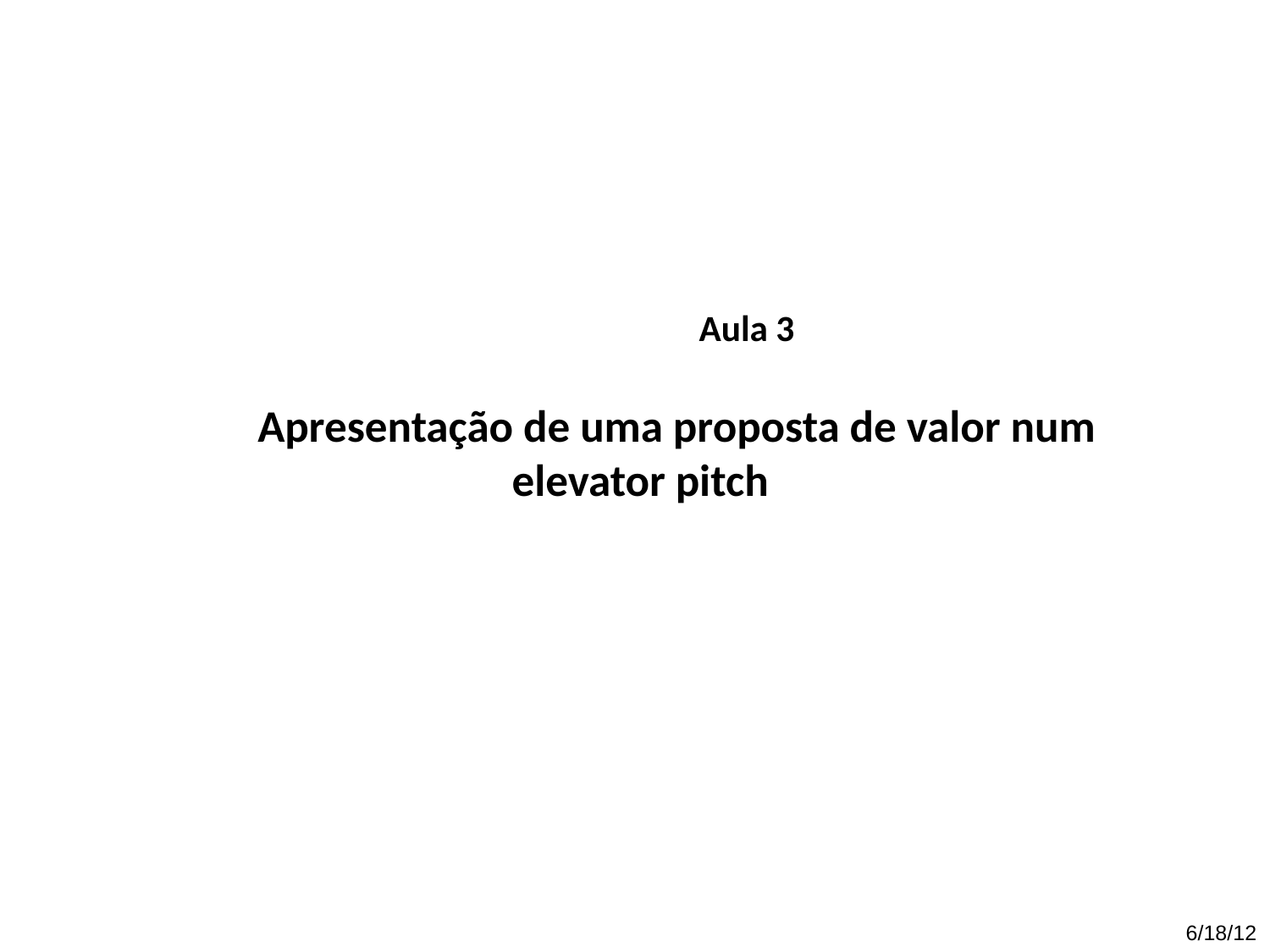

# Aula 3 Apresentação de uma proposta de valor num elevator pitch

6/18/12